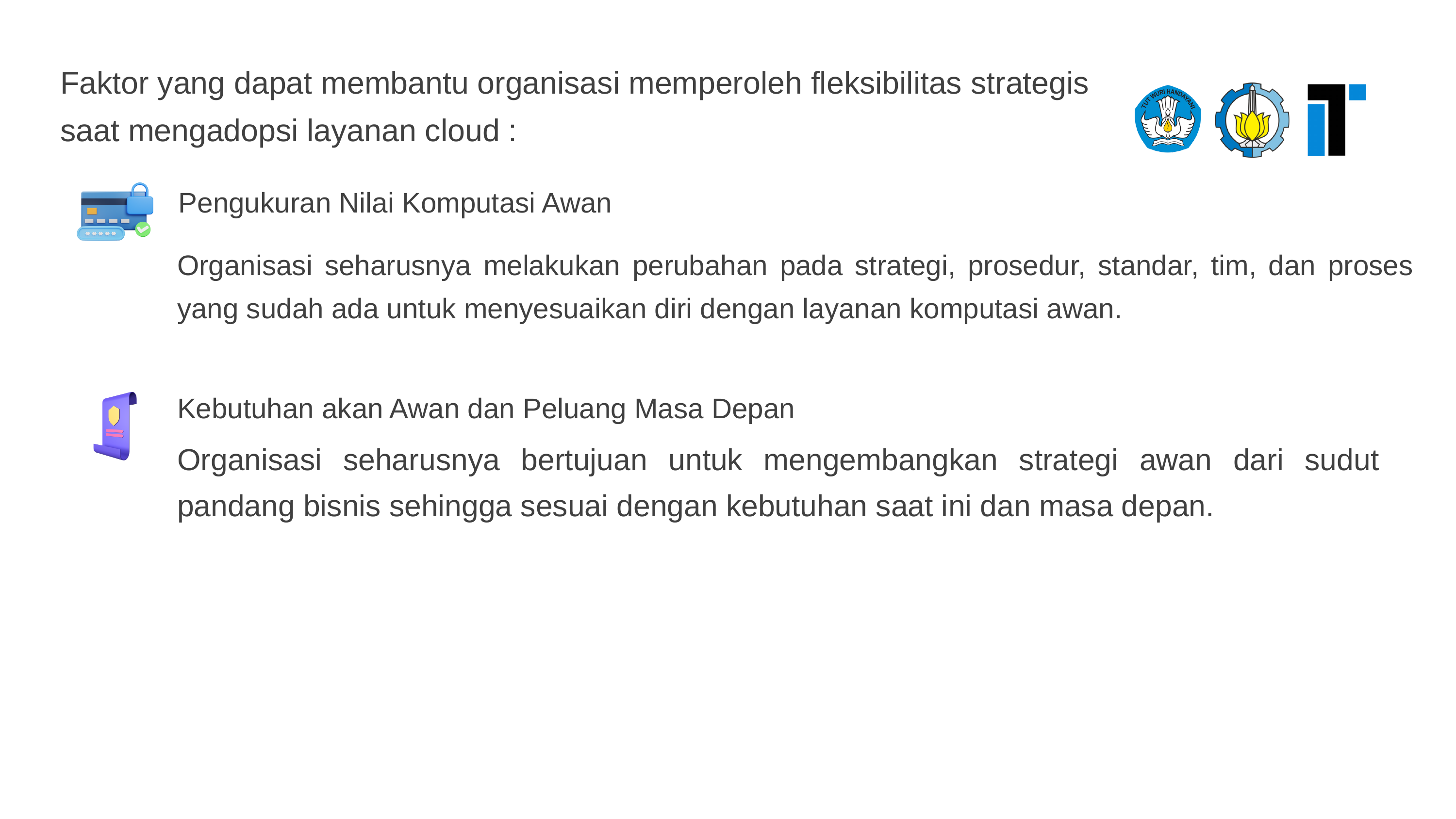

Faktor yang dapat membantu organisasi memperoleh fleksibilitas strategis saat mengadopsi layanan cloud :

 Pengukuran Nilai Komputasi Awan

Organisasi seharusnya melakukan perubahan pada strategi, prosedur, standar, tim, dan proses yang sudah ada untuk menyesuaikan diri dengan layanan komputasi awan.
Kebutuhan akan Awan dan Peluang Masa Depan

Organisasi seharusnya bertujuan untuk mengembangkan strategi awan dari sudut pandang bisnis sehingga sesuai dengan kebutuhan saat ini dan masa depan.